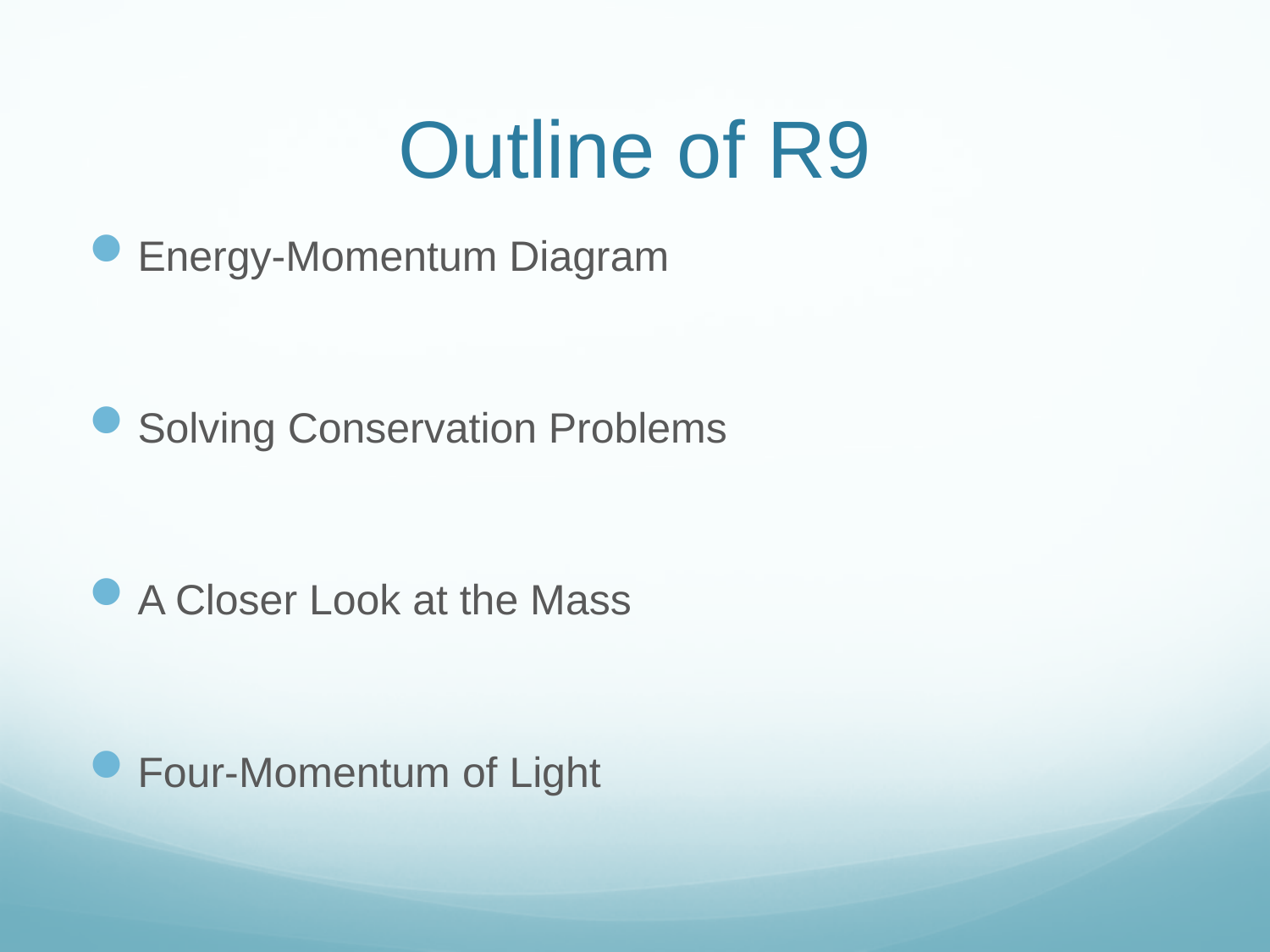

# Outline of R9
Energy-Momentum Diagram

Solving Conservation Problems

A Closer Look at the Mass

Four-Momentum of Light